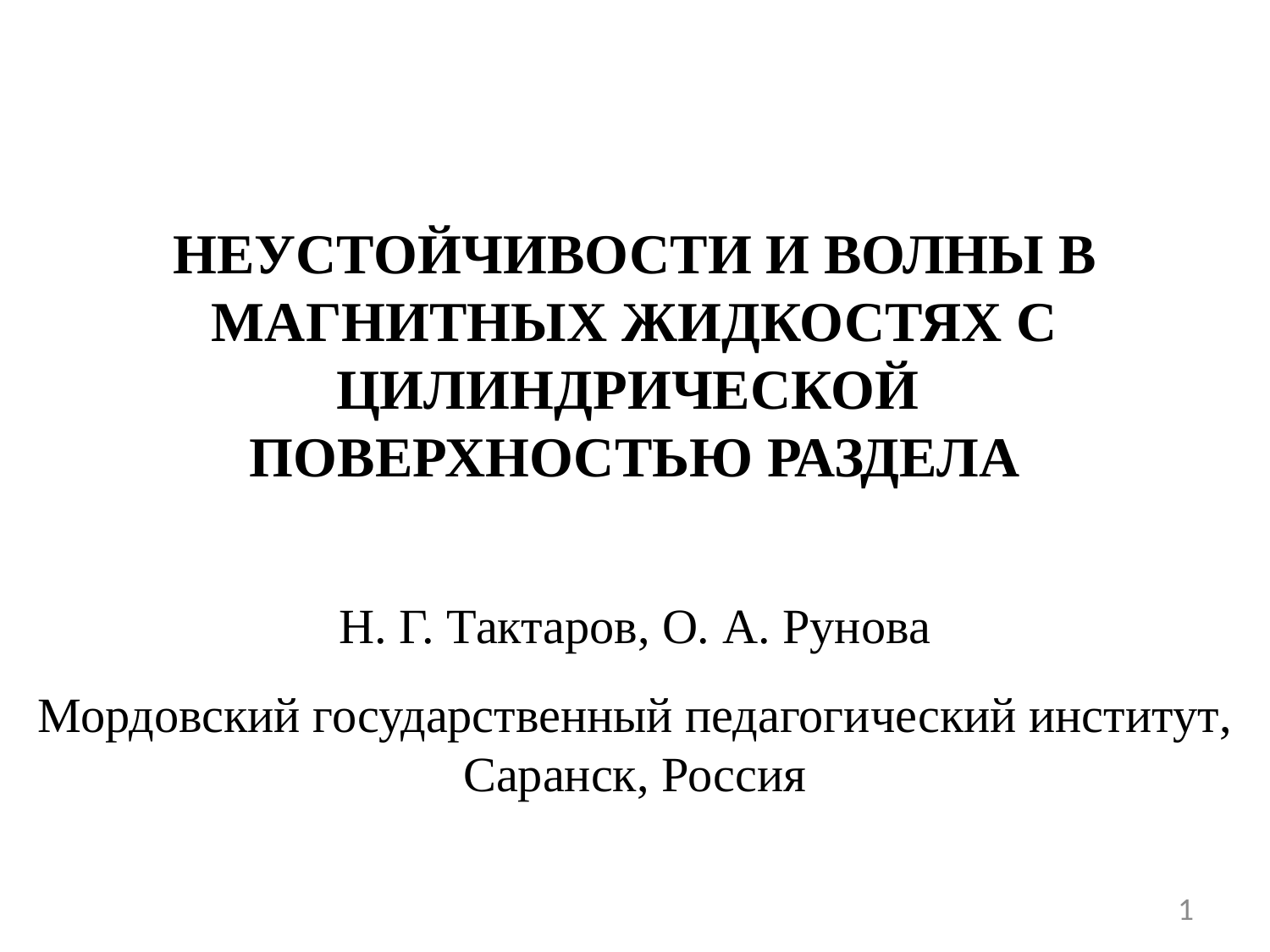

НЕУСТОЙЧИВОСТИ И ВОЛНЫ В МАГНИТНЫХ ЖИДКОСТЯХ С ЦИЛИНДРИЧЕСКОЙ
ПОВЕРХНОСТЬЮ РАЗДЕЛА

Н. Г. Тактаров, О. А. Рунова

Мордовский государственный педагогический институт, Саранск, Россия
1